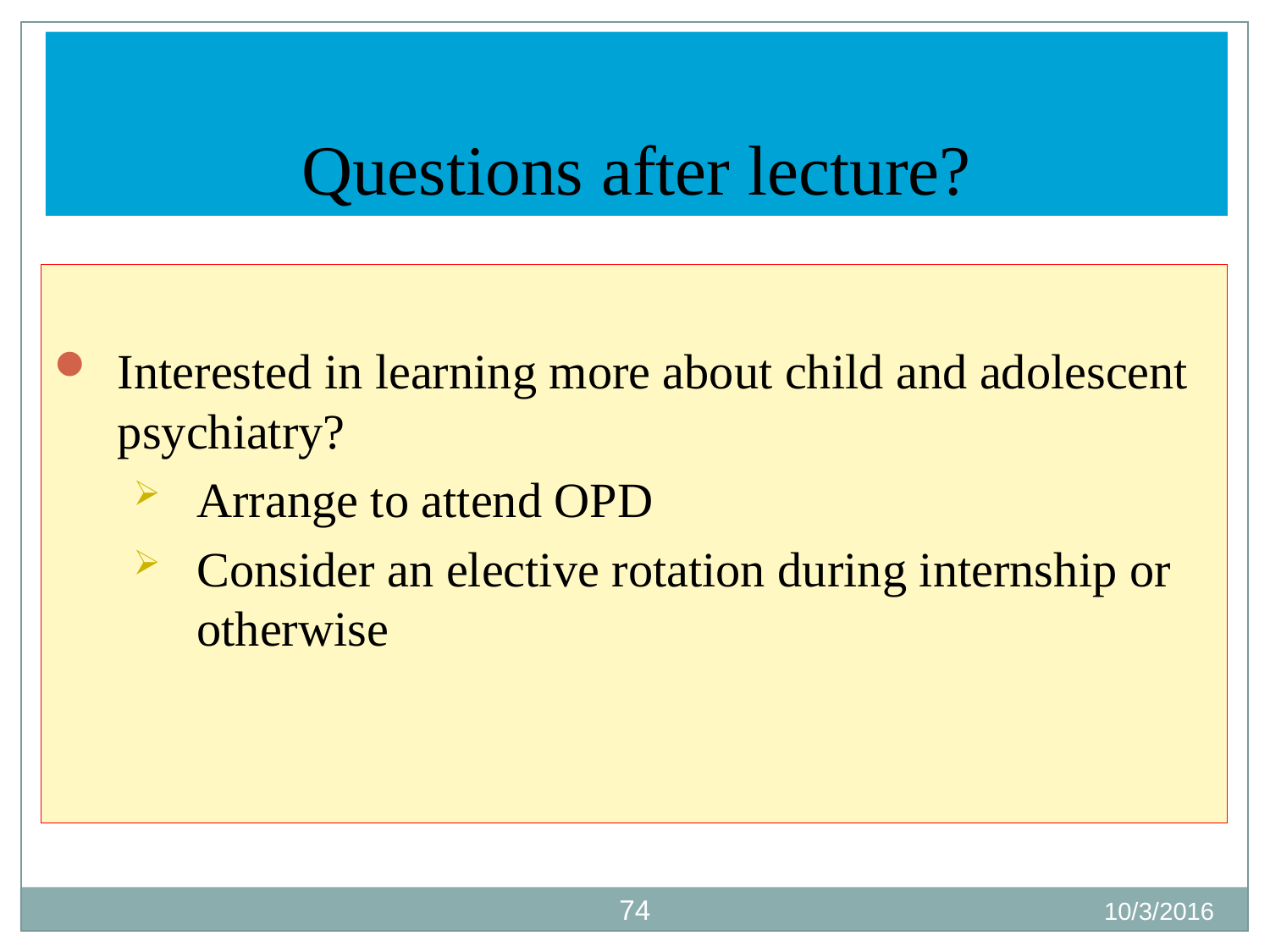

Questions after lecture?

Interested in learning more about child and adolescent psychiatry?
Arrange to attend OPD
Consider an elective rotation during internship or otherwise

74

10/3/2016